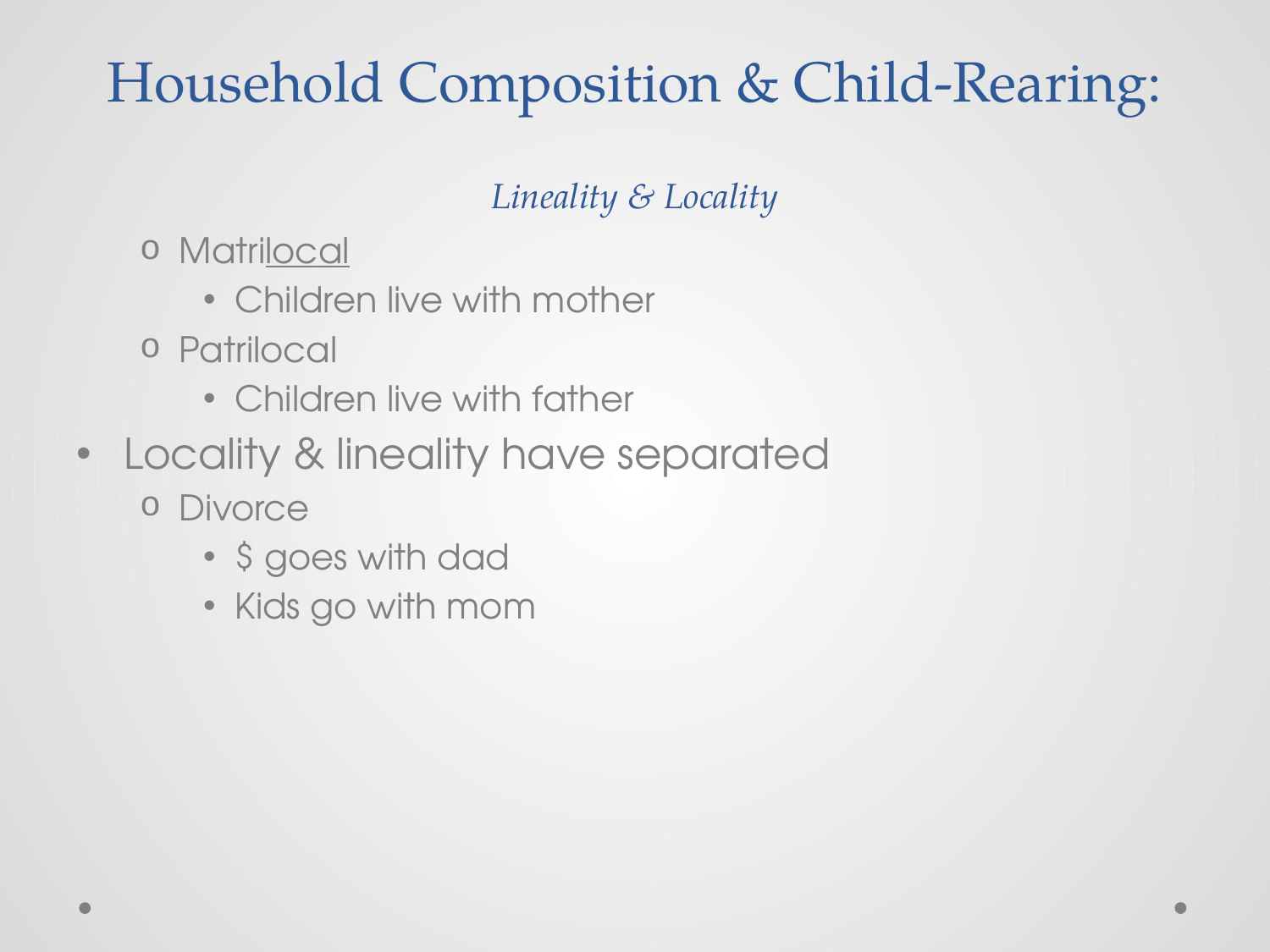

# Household Composition & Child-Rearing: Lineality & Locality
Matrilocal
Children live with mother
Patrilocal
Children live with father
Locality & lineality have separated
Divorce
$ goes with dad
Kids go with mom